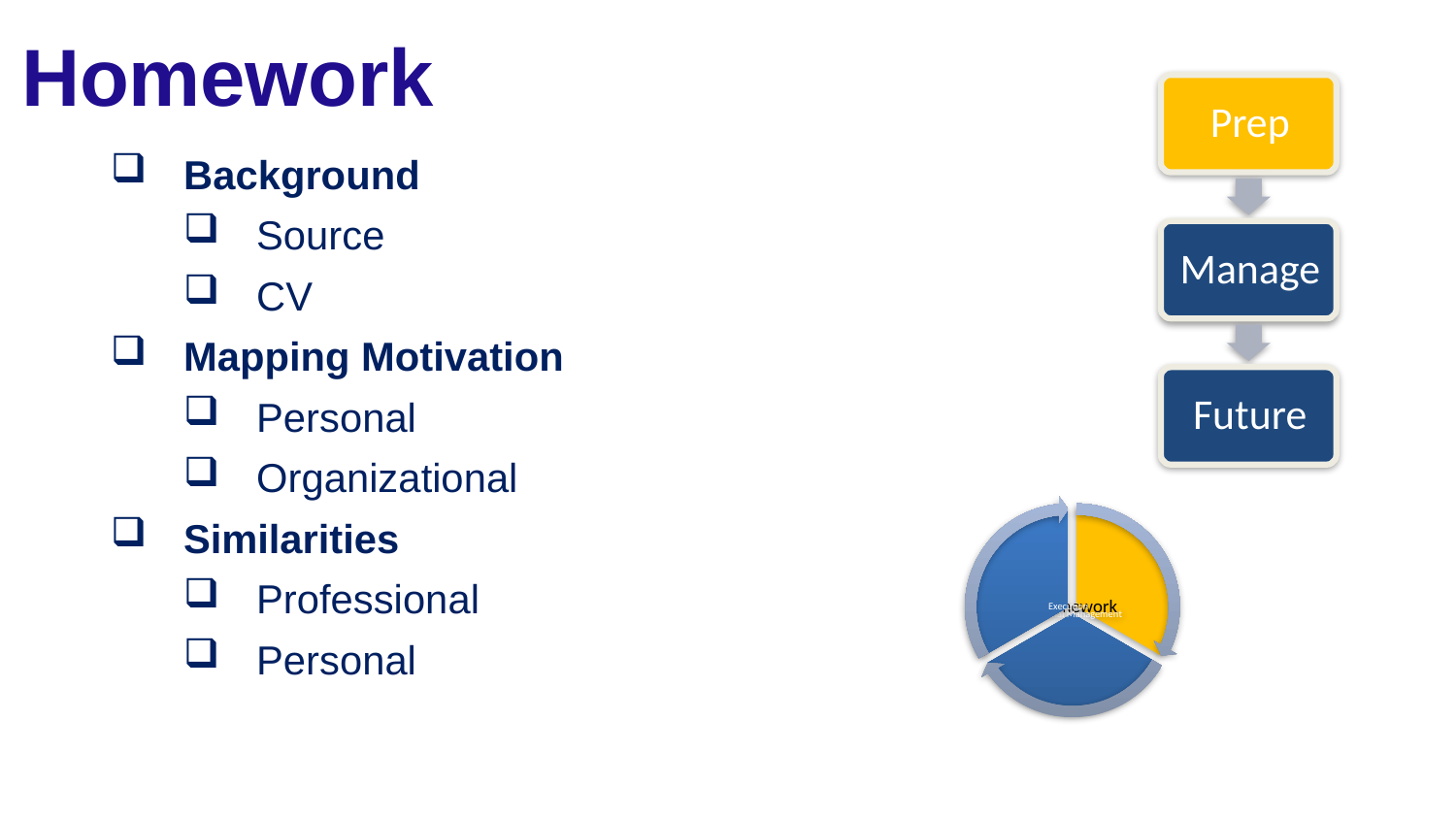

Homework
Prep

Manage

Future
Background
Source
CV
Mapping Motivation
Personal
Organizational
Similarities
Professional
Personal
Homework
Emotional Management
Execution